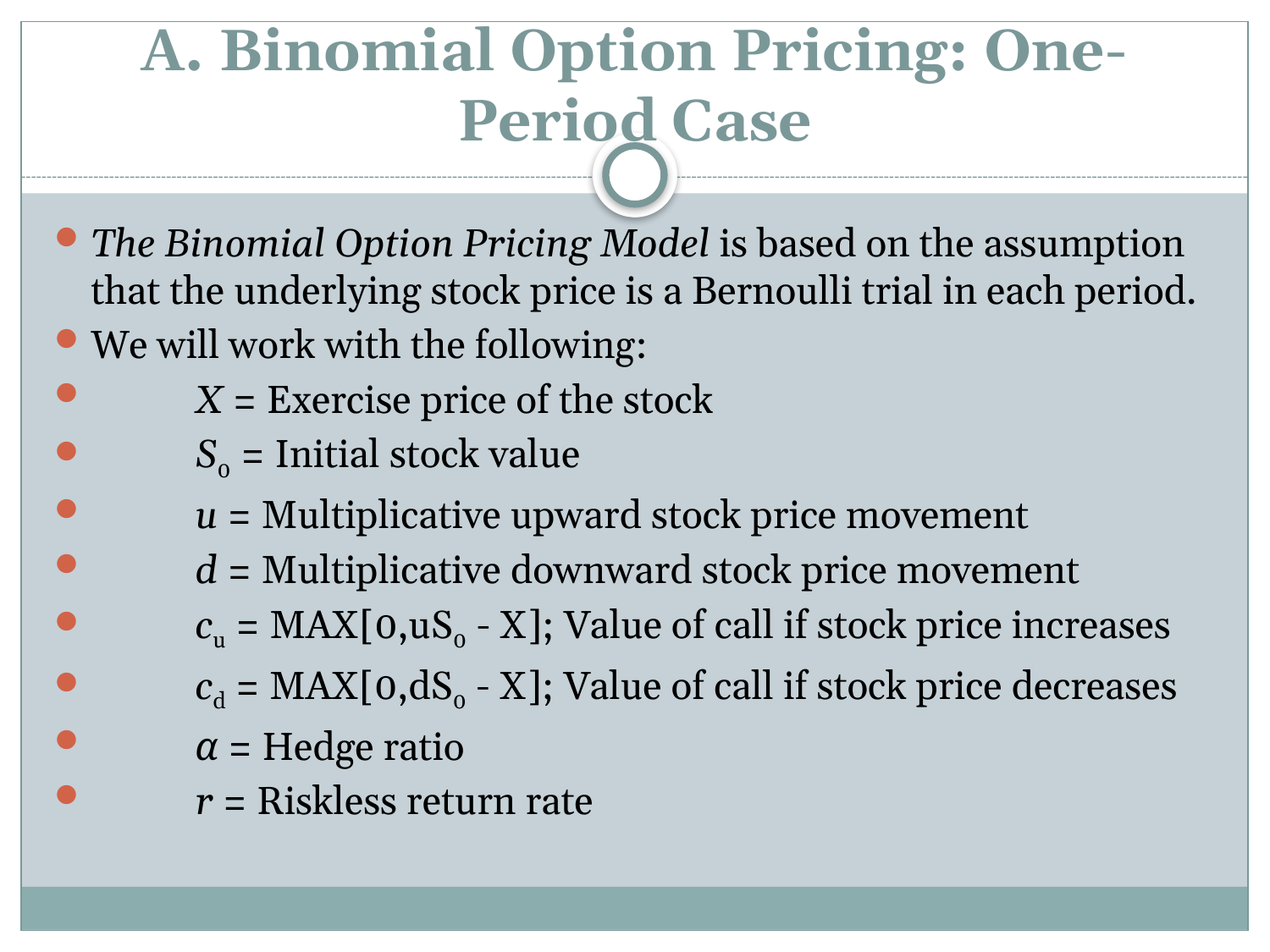

# A. Binomial Option Pricing: One-Period Case
The Binomial Option Pricing Model is based on the assumption that the underlying stock price is a Bernoulli trial in each period.
We will work with the following:
	X = Exercise price of the stock
	S0 = Initial stock value
	u = Multiplicative upward stock price movement
	d = Multiplicative downward stock price movement
	cu = MAX[0,uS0 - X]; Value of call if stock price increases
	cd = MAX[0,dS0 - X]; Value of call if stock price decreases
	α = Hedge ratio
	r = Riskless return rate